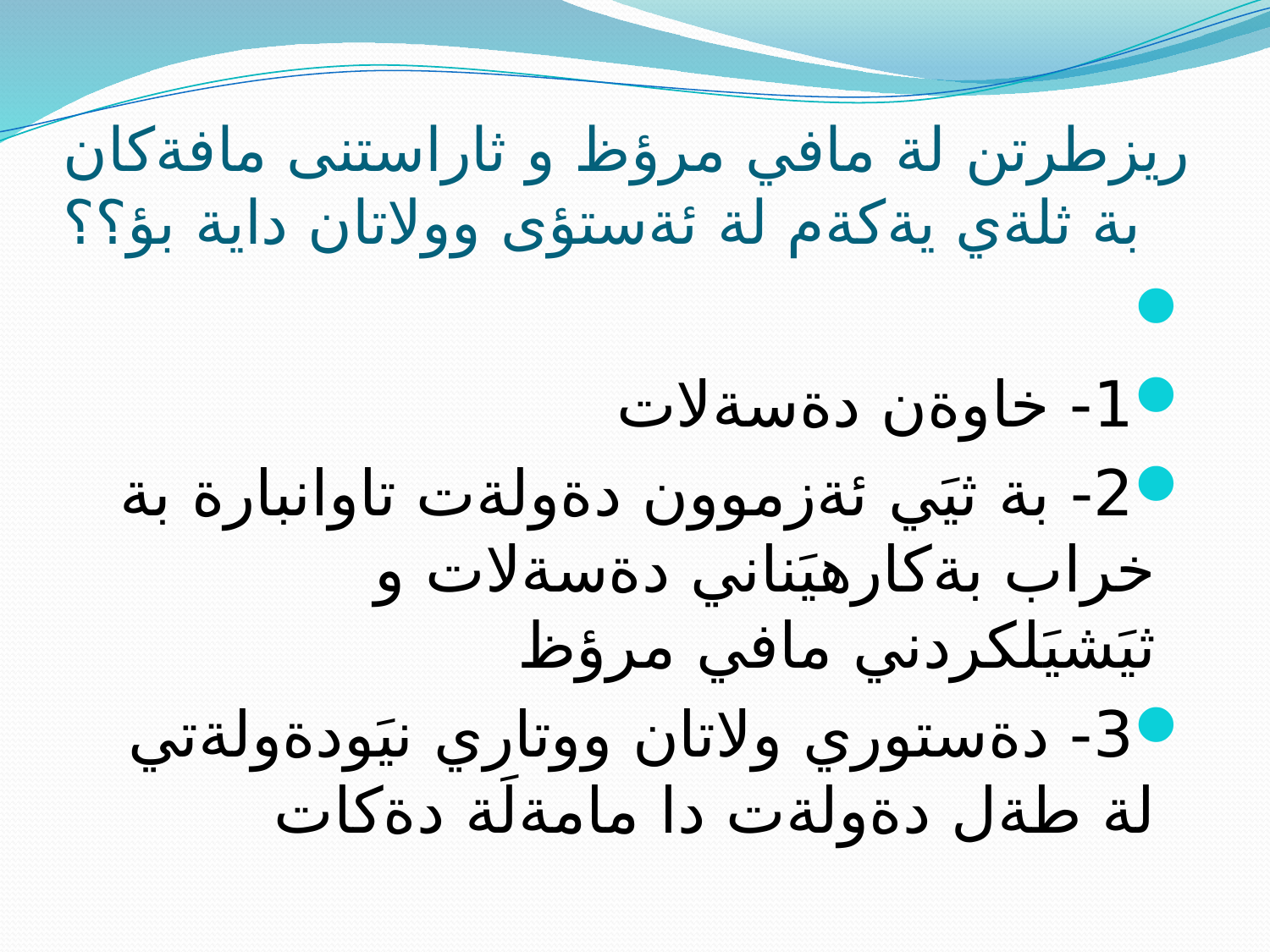

# ريزطرتن لة مافي مرؤظ و ثاراستنى مافةكان بة ثلةي يةكةم لة ئةستؤى وولاتان داية بؤ؟؟

1- خاوةن دةسةلات
2- بة ثيَي ئةزموون دةولةت تاوانبارة بة خراب بةكارهيَناني دةسةلات و ثيَشيَلكردني مافي مرؤظ
3- دةستوري ولاتان ووتاري نيَودةولةتي لة طةل دةولةت دا مامةلَة دةكات